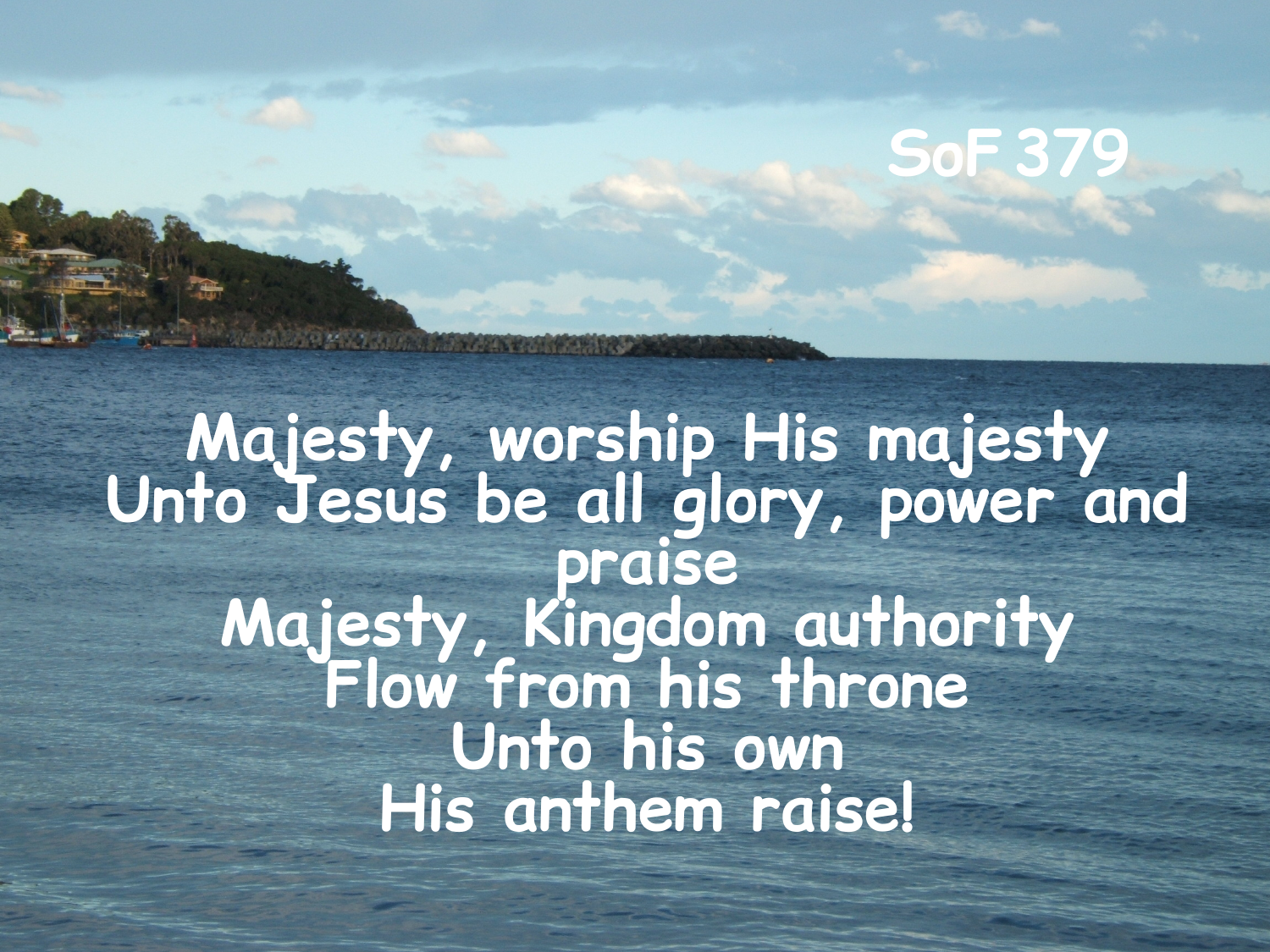

SoF 379
# Majesty, worship His majesty Unto Jesus be all glory, power and praise Majesty, Kingdom authority Flow from his throne Unto his own His anthem raise!